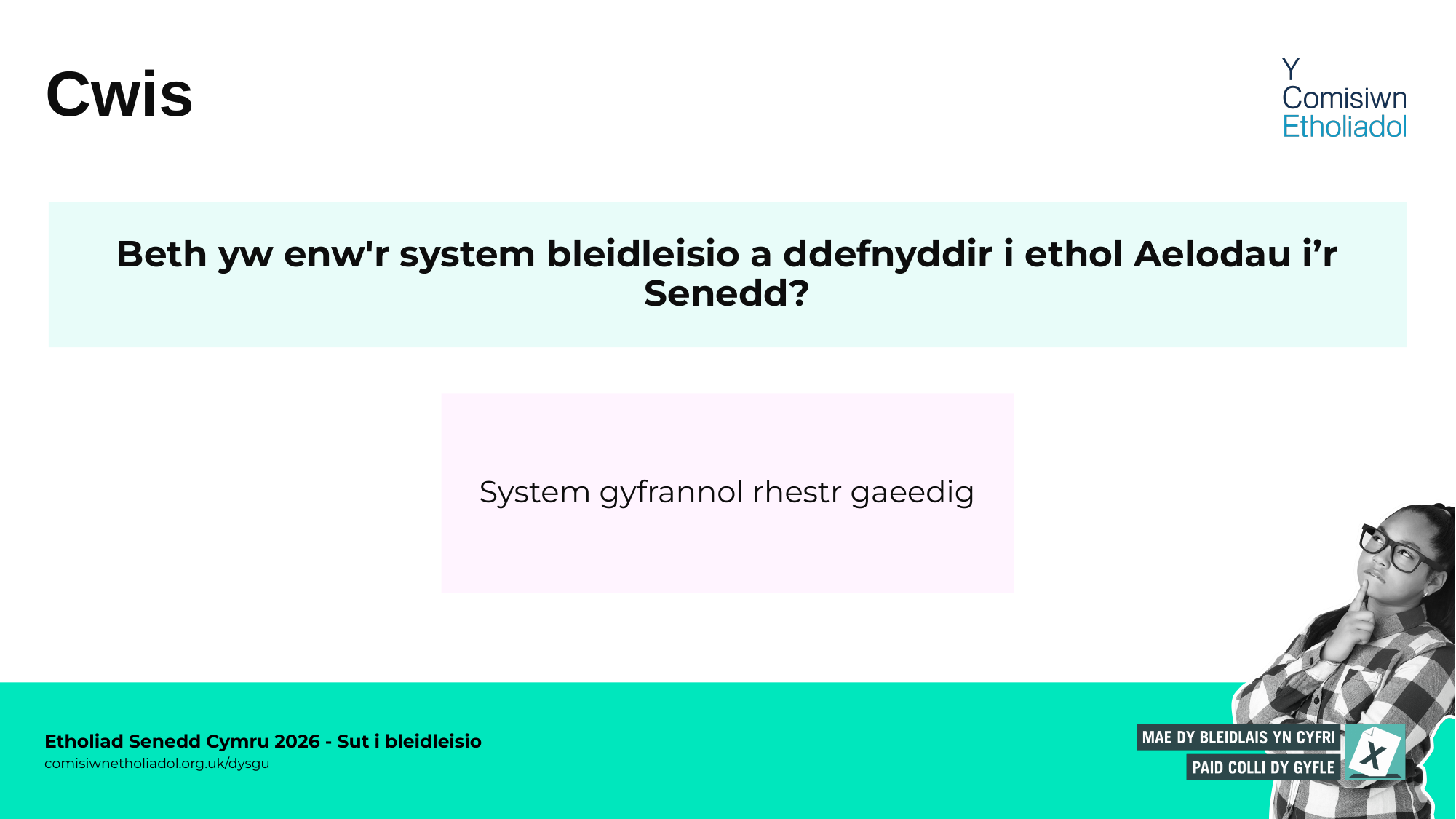

# Cwis
Beth yw enw'r system bleidleisio a ddefnyddir i ethol Aelodau i’r Senedd?
System gyfrannol rhestr gaeedig
Etholiad Senedd Cymru 2026 - Sut i bleidleisio